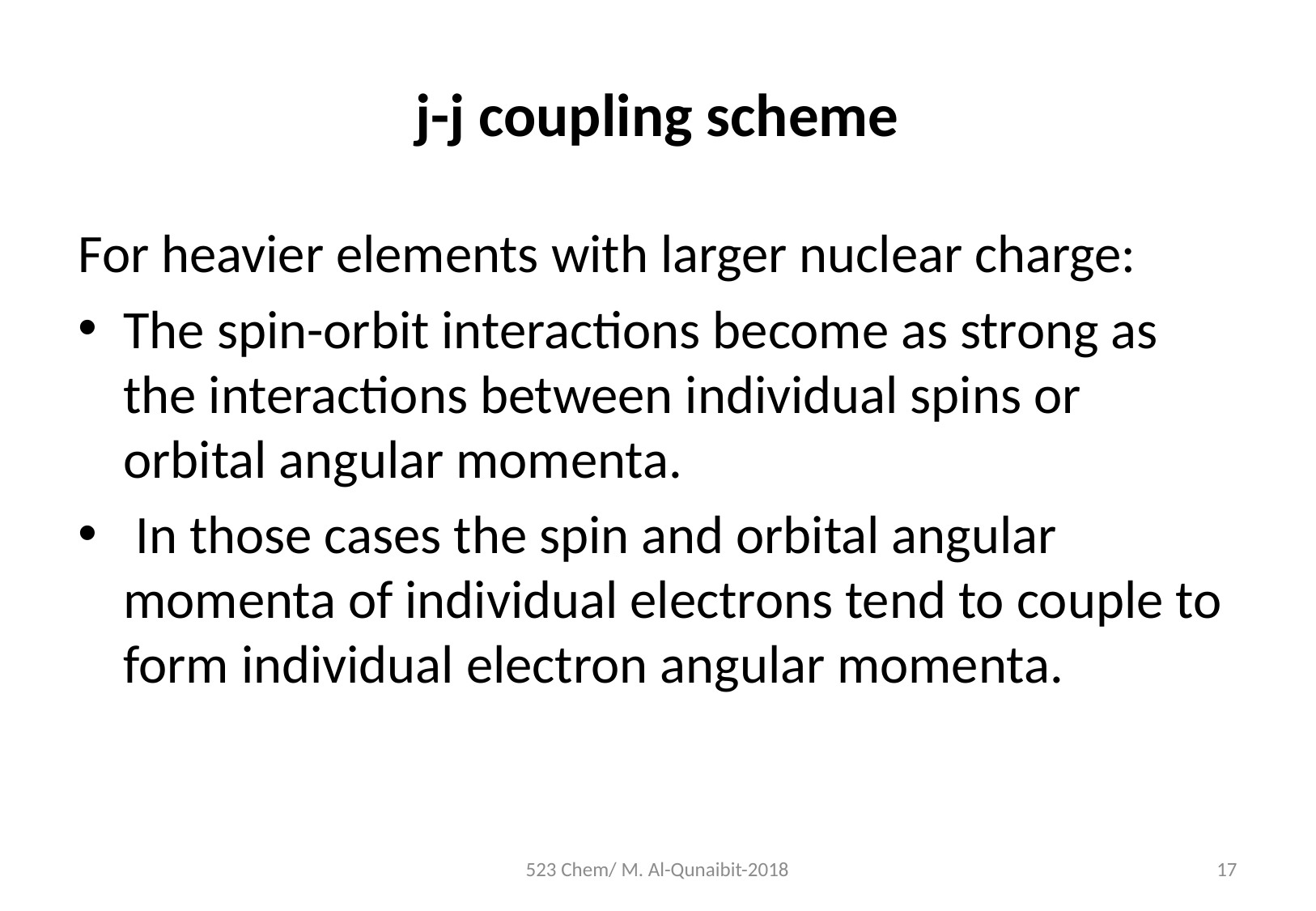

# j-j coupling scheme
For heavier elements with larger nuclear charge:
The spin-orbit interactions become as strong as the interactions between individual spins or orbital angular momenta.
 In those cases the spin and orbital angular momenta of individual electrons tend to couple to form individual electron angular momenta.
523 Chem/ M. Al-Qunaibit-2018
17